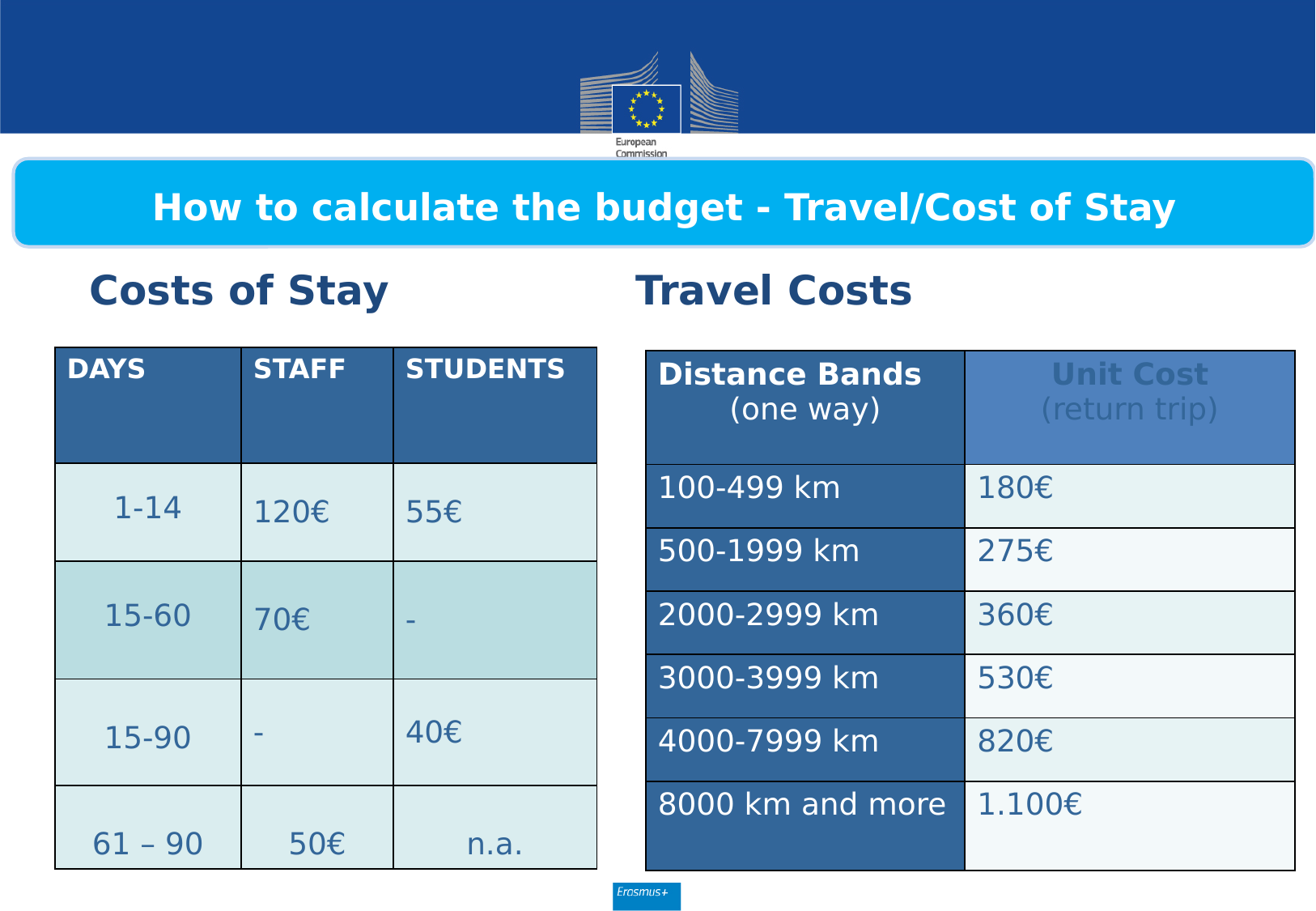

How to calculate the budget - Travel/Cost of Stay
Costs of Stay
Travel Costs
| DAYS | STAFF | STUDENTS |
| --- | --- | --- |
| 1-14 | 120€ | 55€ |
| 15-60 | 70€ | - |
| 15-90 | - | 40€ |
| 61 – 90 | 50€ | n.a. |
| Distance Bands (one way) | Unit Cost (return trip) |
| --- | --- |
| 100-499 km | 180€ |
| 500-1999 km | 275€ |
| 2000-2999 km | 360€ |
| 3000-3999 km | 530€ |
| 4000-7999 km | 820€ |
| 8000 km and more | 1.100€ |